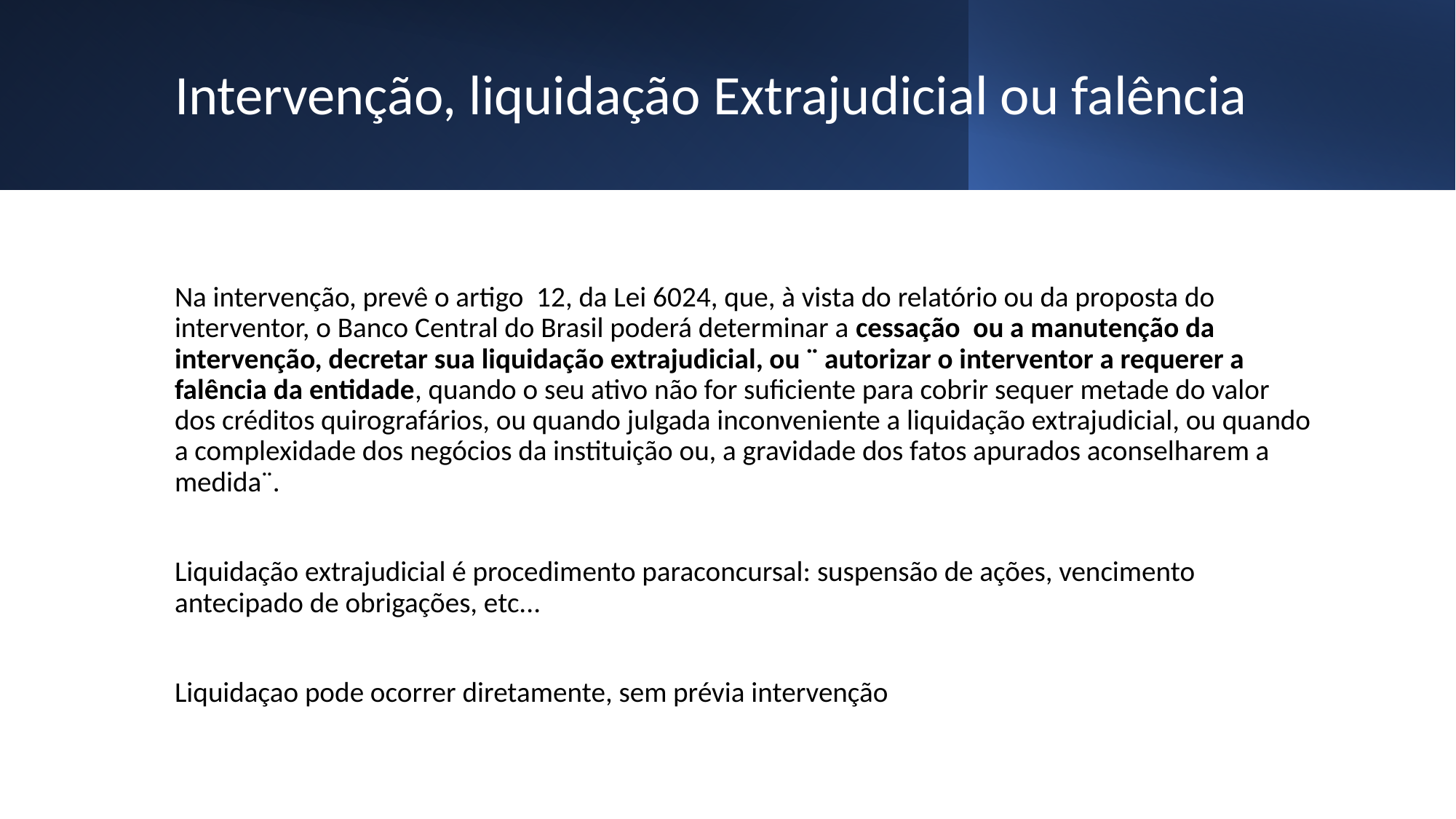

# Intervenção, liquidação Extrajudicial ou falência
Na intervenção, prevê o artigo  12, da Lei 6024, que, à vista do relatório ou da proposta do interventor, o Banco Central do Brasil poderá determinar a cessação  ou a manutenção da intervenção, decretar sua liquidação extrajudicial, ou ¨ autorizar o interventor a requerer a falência da entidade, quando o seu ativo não for suficiente para cobrir sequer metade do valor dos créditos quirografários, ou quando julgada inconveniente a liquidação extrajudicial, ou quando a complexidade dos negócios da instituição ou, a gravidade dos fatos apurados aconselharem a medida¨.

Liquidação extrajudicial é procedimento paraconcursal: suspensão de ações, vencimento antecipado de obrigações, etc...

Liquidaçao pode ocorrer diretamente, sem prévia intervenção